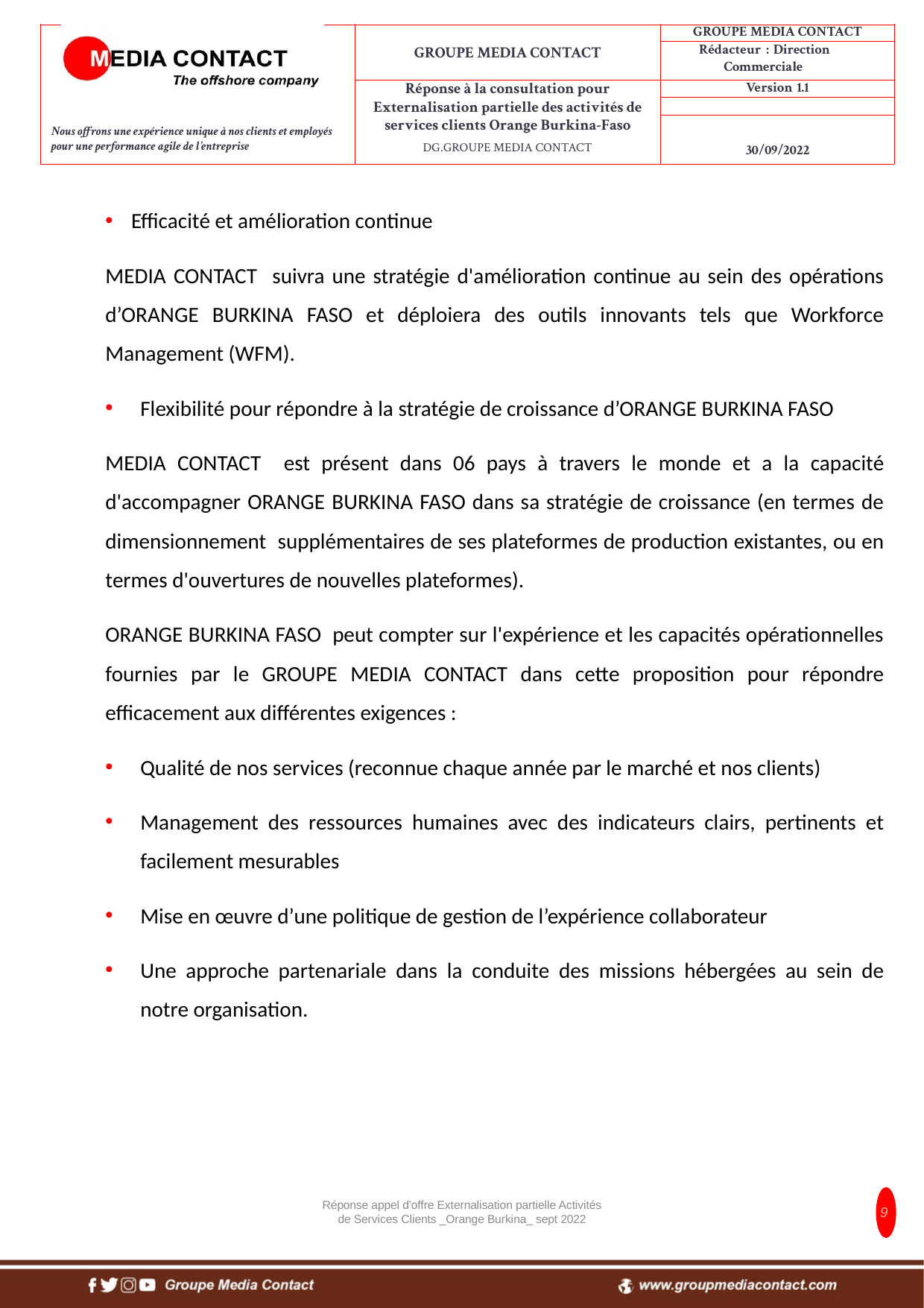

Efficacité et amélioration continue
MEDIA CONTACT  suivra une stratégie d'amélioration continue au sein des opérations d’ORANGE BURKINA FASO et déploiera des outils innovants tels que Workforce Management (WFM).
Flexibilité pour répondre à la stratégie de croissance d’ORANGE BURKINA FASO
MEDIA CONTACT  est présent dans 06 pays à travers le monde et a la capacité d'accompagner ORANGE BURKINA FASO dans sa stratégie de croissance (en termes de dimensionnement  supplémentaires de ses plateformes de production existantes, ou en termes d'ouvertures de nouvelles plateformes).
ORANGE BURKINA FASO  peut compter sur l'expérience et les capacités opérationnelles fournies par le GROUPE MEDIA CONTACT dans cette proposition pour répondre efficacement aux différentes exigences :
Qualité de nos services (reconnue chaque année par le marché et nos clients)
Management des ressources humaines avec des indicateurs clairs, pertinents et facilement mesurables
Mise en œuvre d’une politique de gestion de l’expérience collaborateur
Une approche partenariale dans la conduite des missions hébergées au sein de notre organisation.
Réponse appel d'offre Externalisation partielle Activités de Services Clients _Orange Burkina_ sept 2022
9